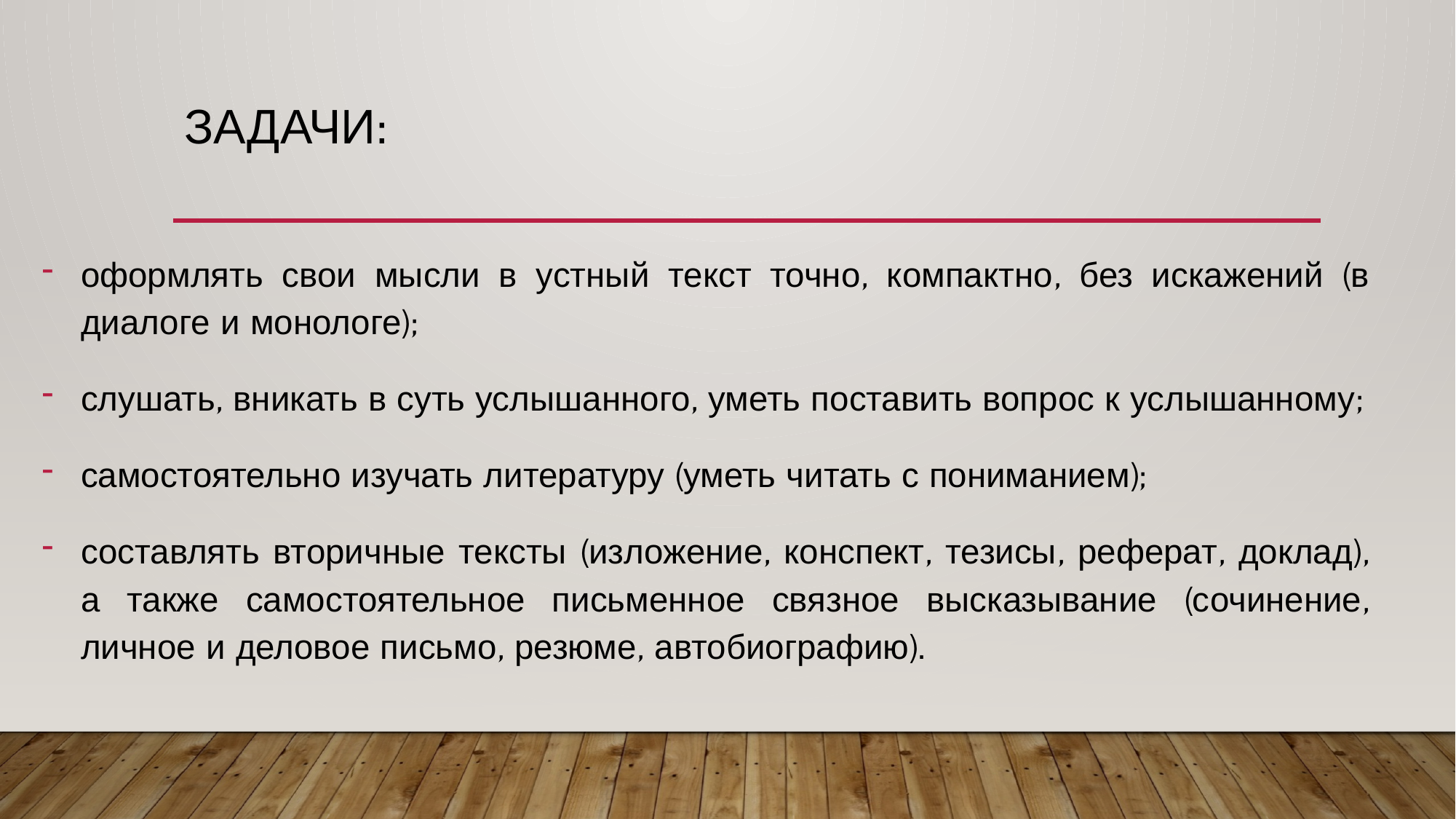

# Задачи:
оформлять свои мысли в устный текст точно, компактно, без искажений (в диалоге и монологе);
слушать, вникать в суть услышанного, уметь поставить вопрос к услышанному;
самостоятельно изучать литературу (уметь читать с пониманием);
составлять вторичные тексты (изложение, конспект, тезисы, реферат, доклад), а также самостоятельное письменное связное высказывание (сочинение, личное и деловое письмо, резюме, автобиографию).